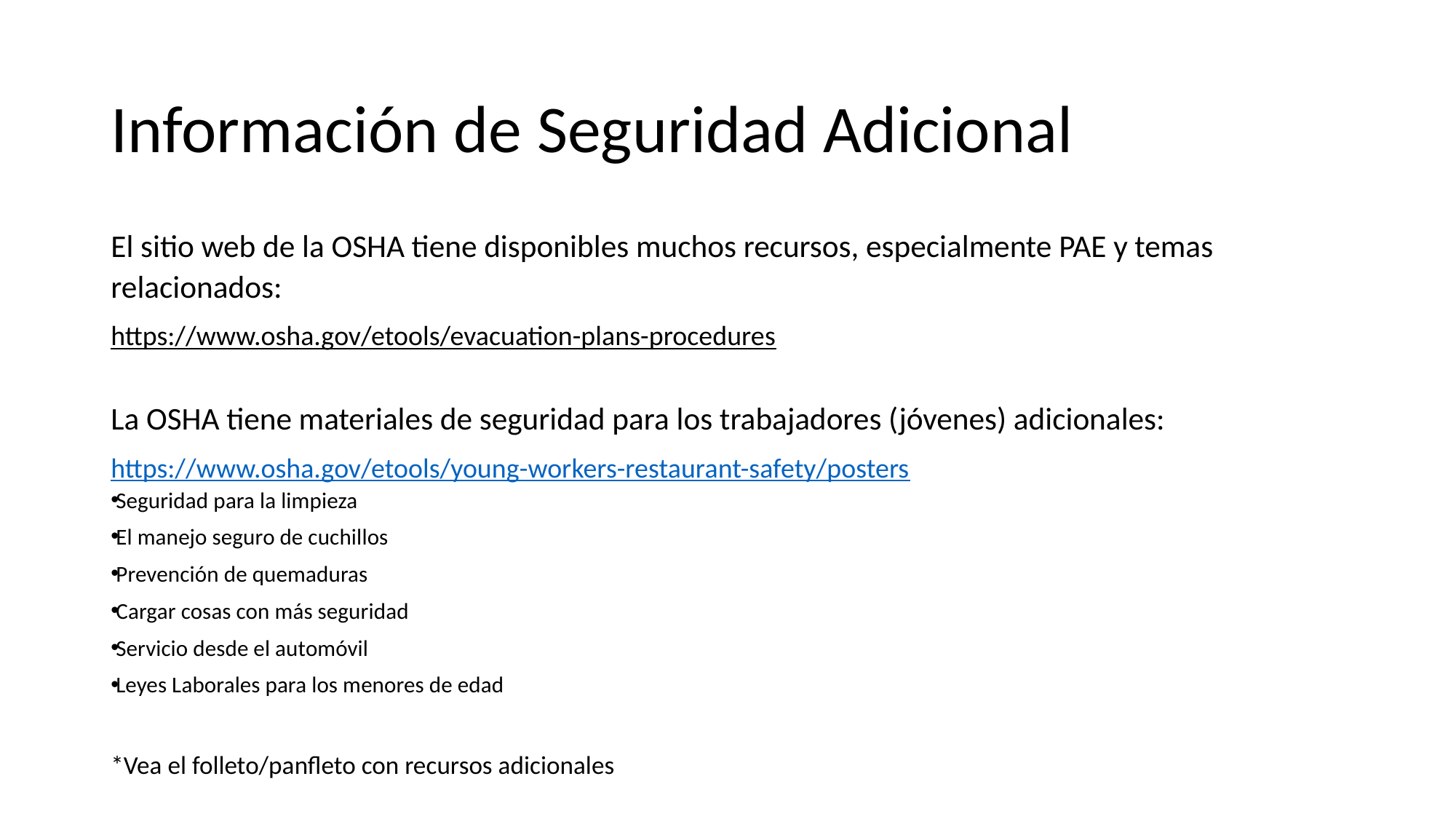

# Información de Seguridad Adicional
El sitio web de la OSHA tiene disponibles muchos recursos, especialmente PAE y temas relacionados:
https://www.osha.gov/etools/evacuation-plans-procedures

La OSHA tiene materiales de seguridad para los trabajadores (jóvenes) adicionales:
https://www.osha.gov/etools/young-workers-restaurant-safety/posters
Seguridad para la limpieza
El manejo seguro de cuchillos
Prevención de quemaduras
Cargar cosas con más seguridad
Servicio desde el automóvil
Leyes Laborales para los menores de edad

*Vea el folleto/panfleto con recursos adicionales